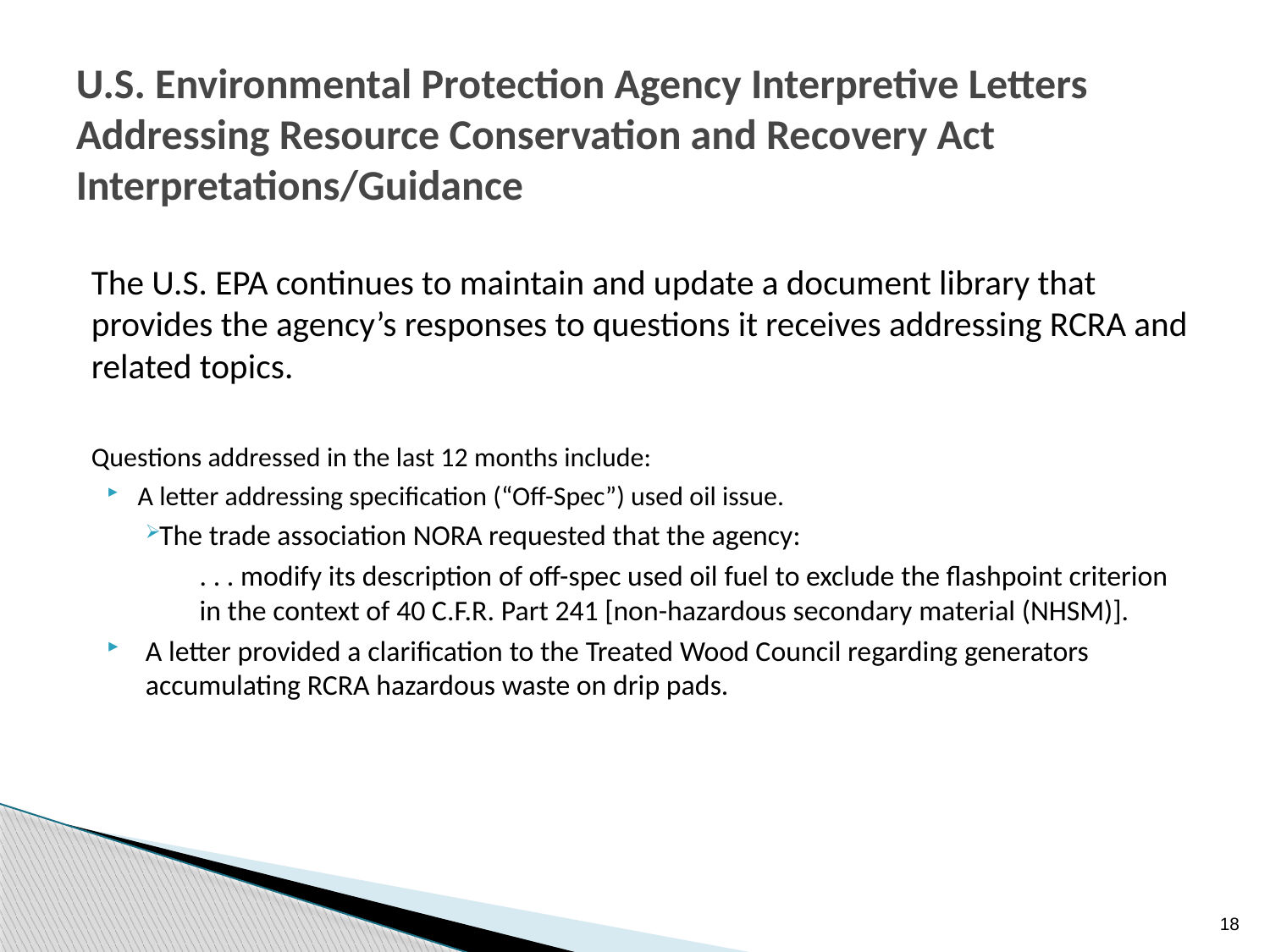

# U.S. Environmental Protection Agency Interpretive Letters Addressing Resource Conservation and Recovery Act Interpretations/Guidance
The U.S. EPA continues to maintain and update a document library that provides the agency’s responses to questions it receives addressing RCRA and related topics.

Questions addressed in the last 12 months include:
A letter addressing specification (“Off-Spec”) used oil issue.
The trade association NORA requested that the agency:
. . . modify its description of off-spec used oil fuel to exclude the flashpoint criterion in the context of 40 C.F.R. Part 241 [non-hazardous secondary material (NHSM)].
A letter provided a clarification to the Treated Wood Council regarding generators accumulating RCRA hazardous waste on drip pads.

18